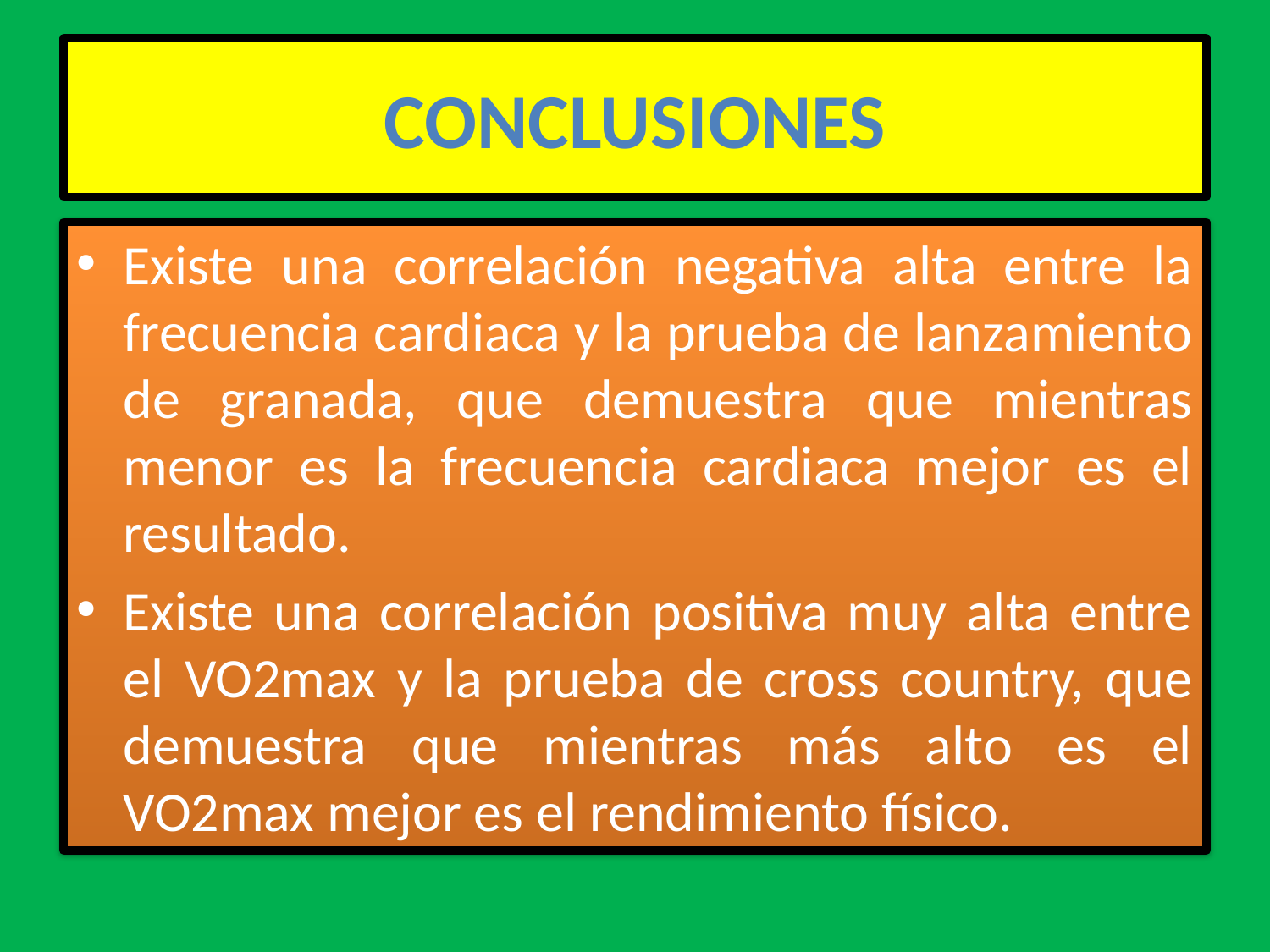

# CONCLUSIONES
Existe una correlación negativa alta entre la frecuencia cardiaca y la prueba de lanzamiento de granada, que demuestra que mientras menor es la frecuencia cardiaca mejor es el resultado.
Existe una correlación positiva muy alta entre el VO2max y la prueba de cross country, que demuestra que mientras más alto es el VO2max mejor es el rendimiento físico.